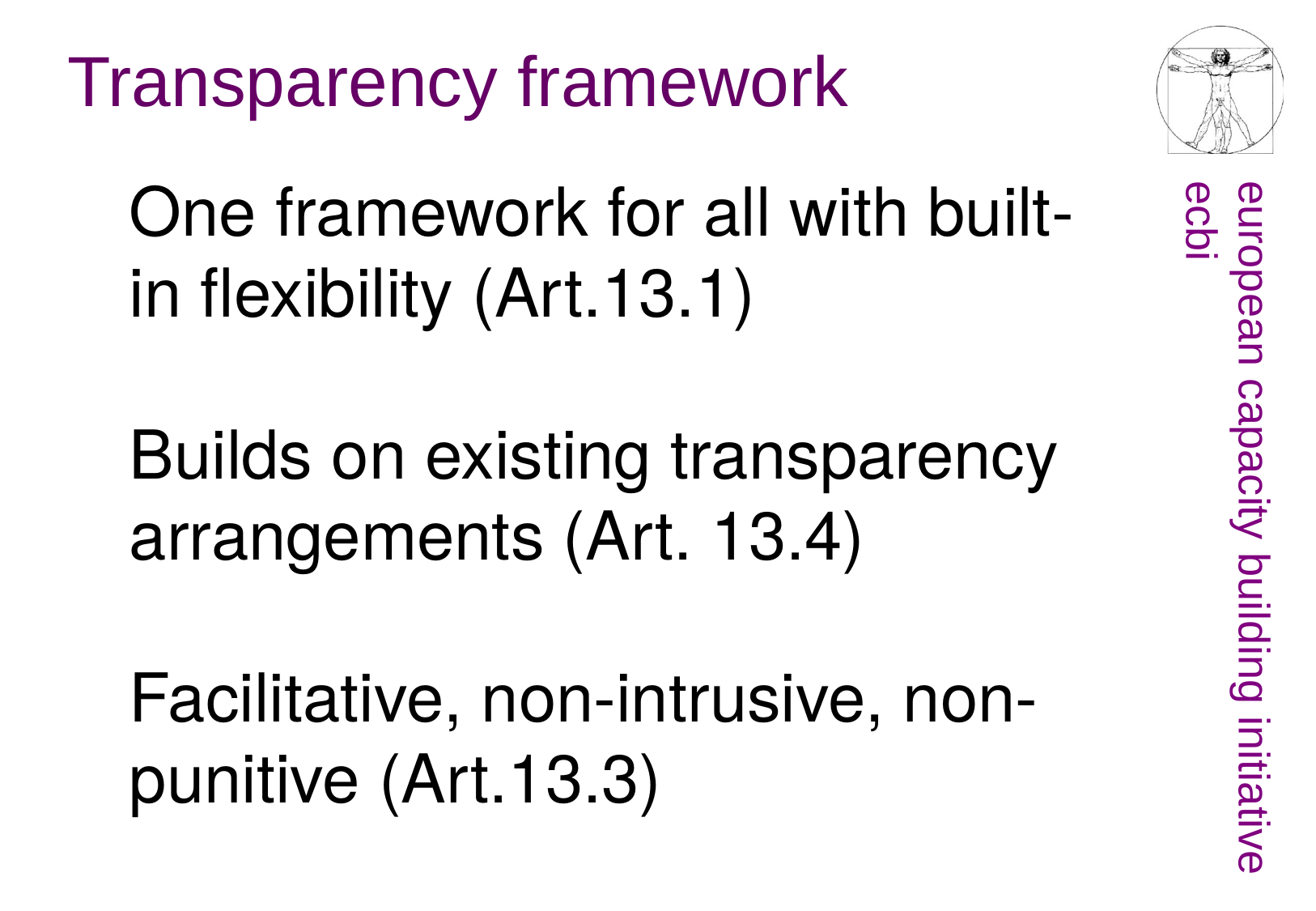

Transparency framework
One framework for all with built-in flexibility (Art.13.1)

Builds on existing transparency arrangements (Art. 13.4)

Facilitative, non-intrusive, non-punitive (Art.13.3)